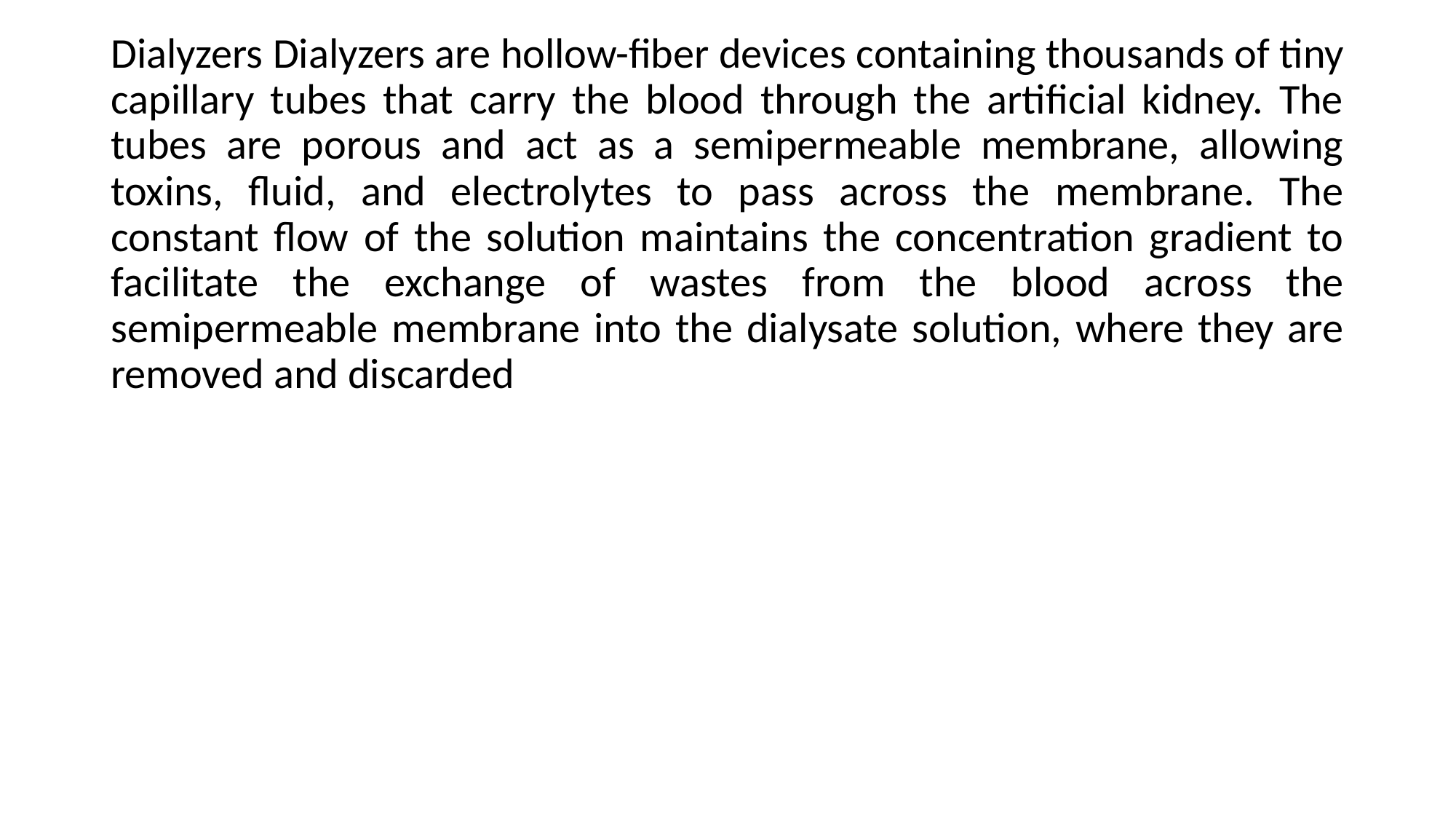

Dialyzers Dialyzers are hollow-fiber devices containing thousands of tiny capillary tubes that carry the blood through the artificial kidney. The tubes are porous and act as a semipermeable membrane, allowing toxins, fluid, and electrolytes to pass across the membrane. The constant flow of the solution maintains the concentration gradient to facilitate the exchange of wastes from the blood across the semipermeable membrane into the dialysate solution, where they are removed and discarded